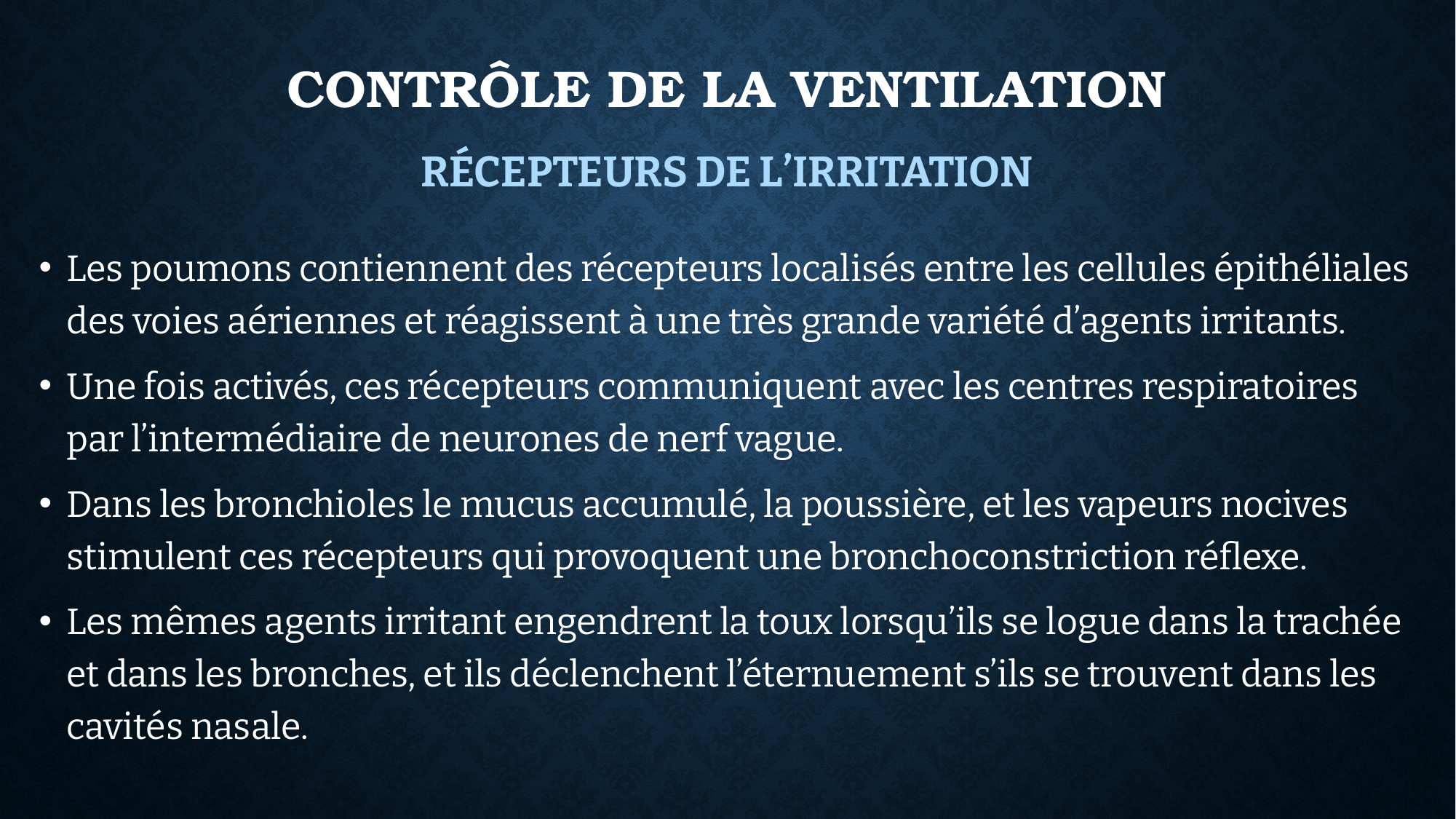

# Contrôle de la ventilation
RÉCEPTEURS DE L’IRRITATION
Les poumons contiennent des récepteurs localisés entre les cellules épithéliales des voies aériennes et réagissent à une très grande variété d’agents irritants.
Une fois activés, ces récepteurs communiquent avec les centres respiratoires par l’intermédiaire de neurones de nerf vague.
Dans les bronchioles le mucus accumulé, la poussière, et les vapeurs nocives stimulent ces récepteurs qui provoquent une bronchoconstriction réflexe.
Les mêmes agents irritant engendrent la toux lorsqu’ils se logue dans la trachée et dans les bronches, et ils déclenchent l’éternuement s’ils se trouvent dans les cavités nasale.